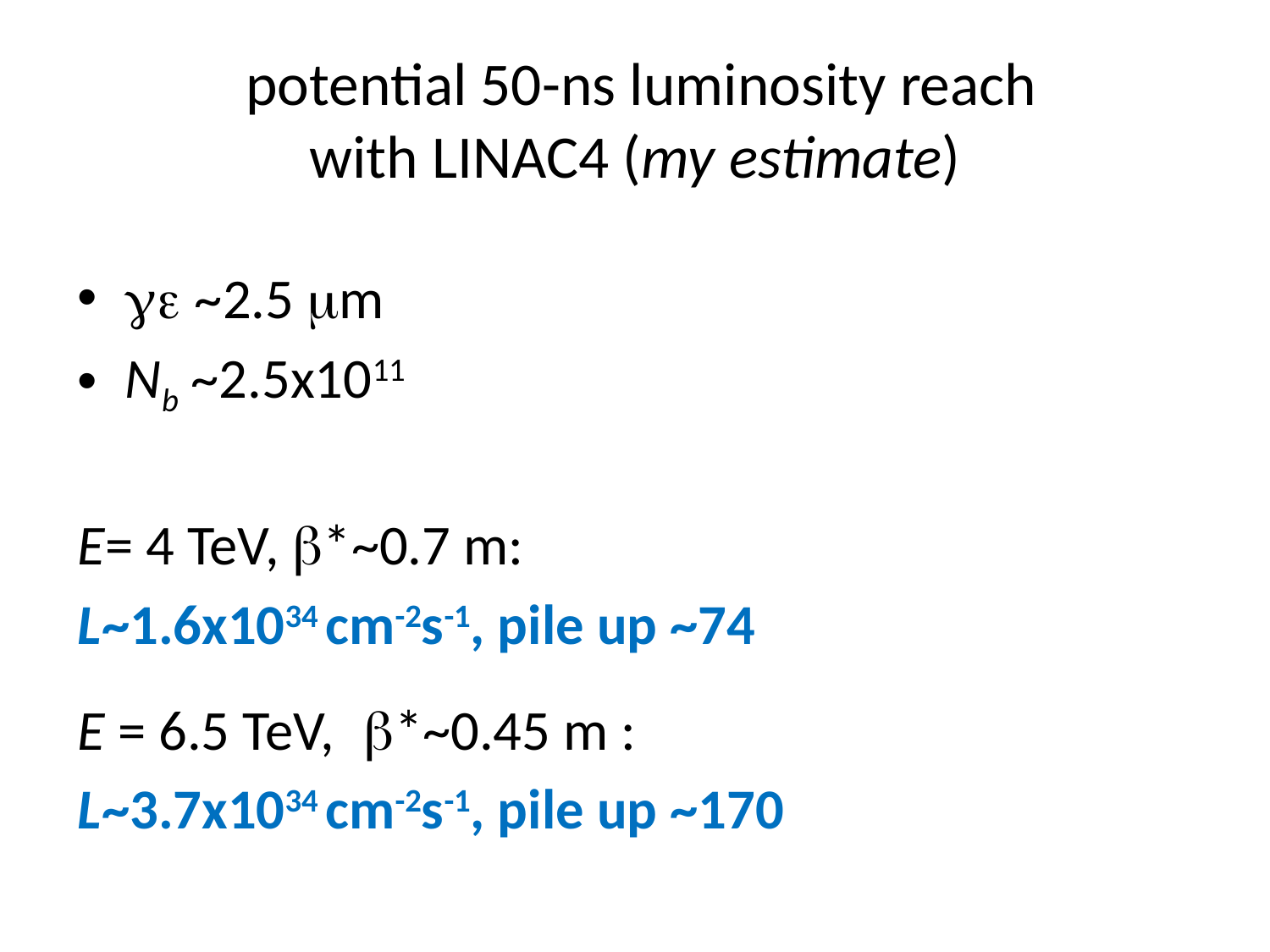

# potential 50-ns luminosity reach with LINAC4 (my estimate)
γε ~2.5 μm
Nb ~2.5x1011

E= 4 TeV, β*~0.7 m:
L~1.6x1034 cm-2s-1, pile up ~74

E = 6.5 TeV, β*~0.45 m :
L~3.7x1034 cm-2s-1, pile up ~170